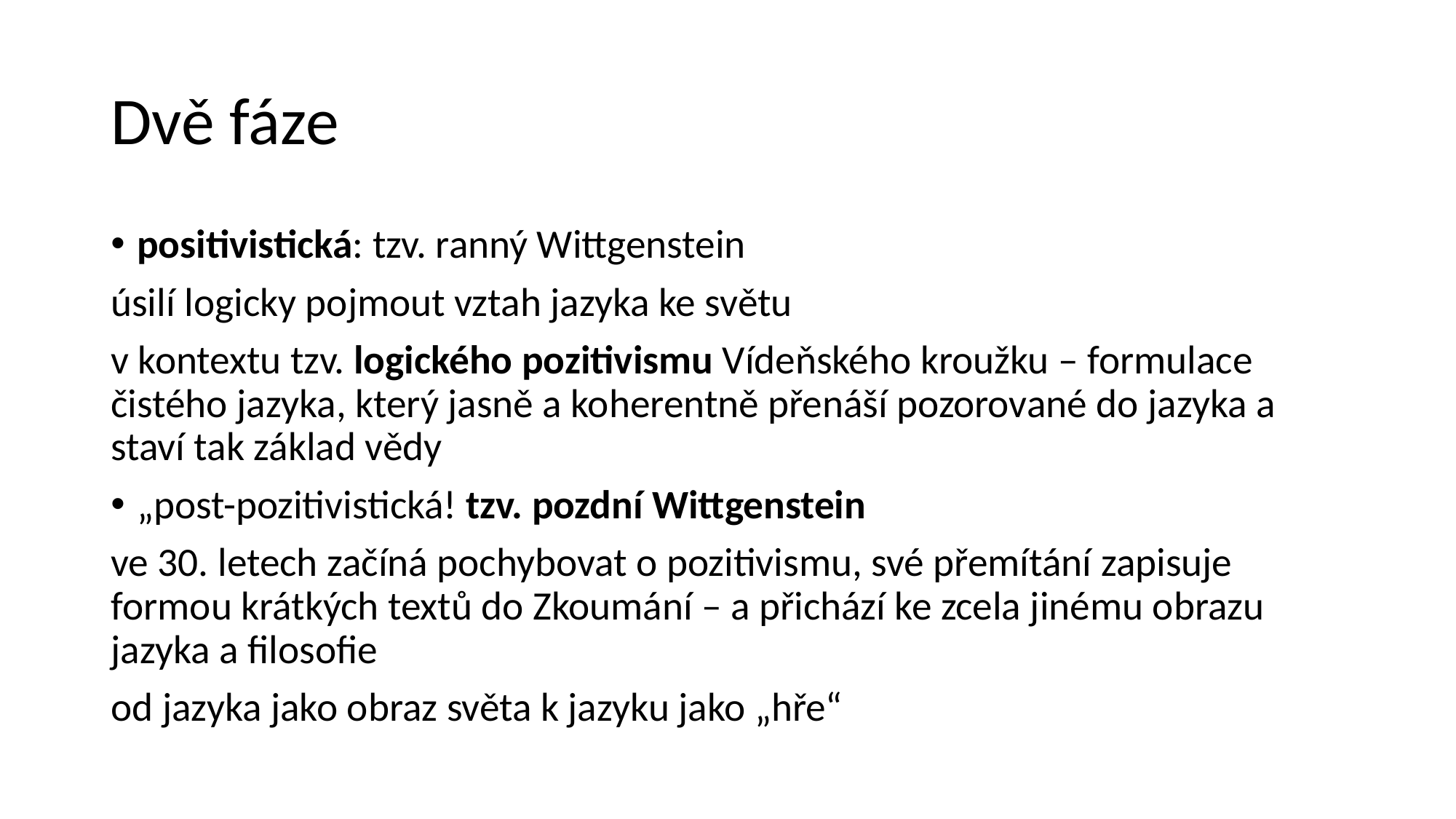

# Dvě fáze
positivistická: tzv. ranný Wittgenstein
úsilí logicky pojmout vztah jazyka ke světu
v kontextu tzv. logického pozitivismu Vídeňského kroužku – formulace čistého jazyka, který jasně a koherentně přenáší pozorované do jazyka a staví tak základ vědy
„post-pozitivistická! tzv. pozdní Wittgenstein
ve 30. letech začíná pochybovat o pozitivismu, své přemítání zapisuje formou krátkých textů do Zkoumání – a přichází ke zcela jinému obrazu jazyka a filosofie
od jazyka jako obraz světa k jazyku jako „hře“